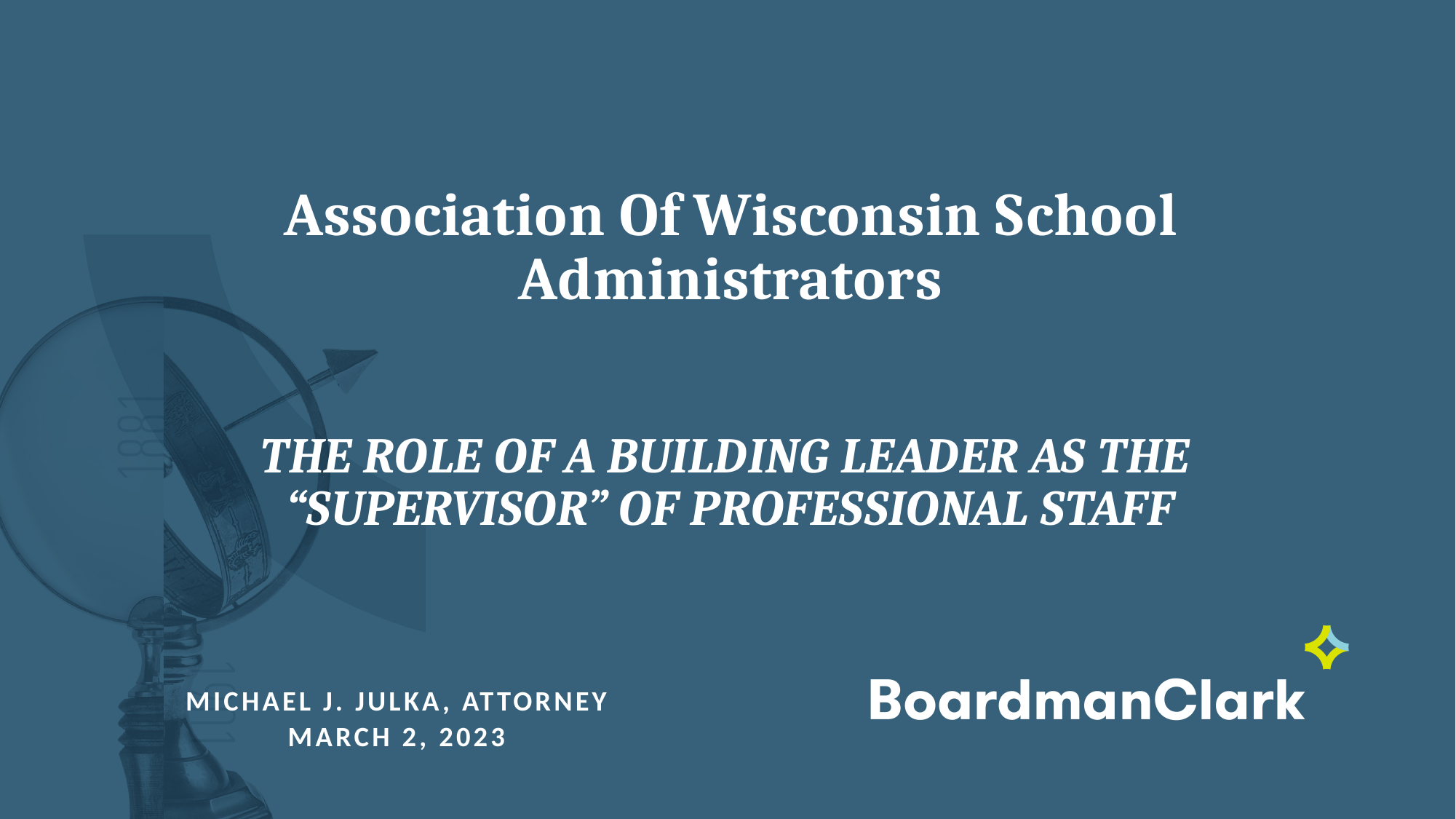

# Association Of Wisconsin School Administrators THE ROLE OF A BUILDING LEADER AS THE “SUPERVISOR” OF PROFESSIONAL STAFF
Michael J. Julka, attorney
March 2, 2023